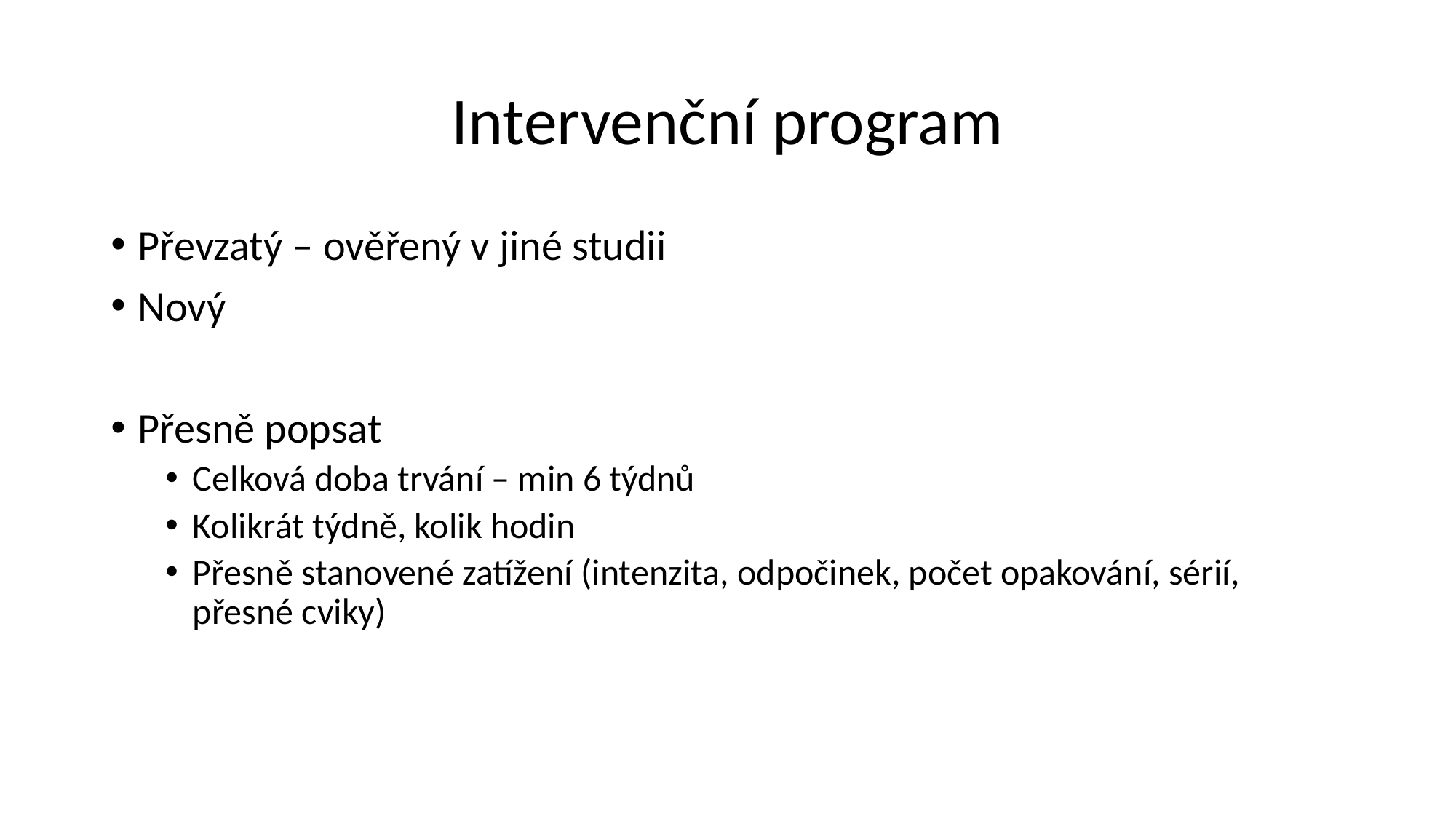

# Intervenční program
Převzatý – ověřený v jiné studii
Nový

Přesně popsat
Celková doba trvání – min 6 týdnů
Kolikrát týdně, kolik hodin
Přesně stanovené zatížení (intenzita, odpočinek, počet opakování, sérií, přesné cviky)